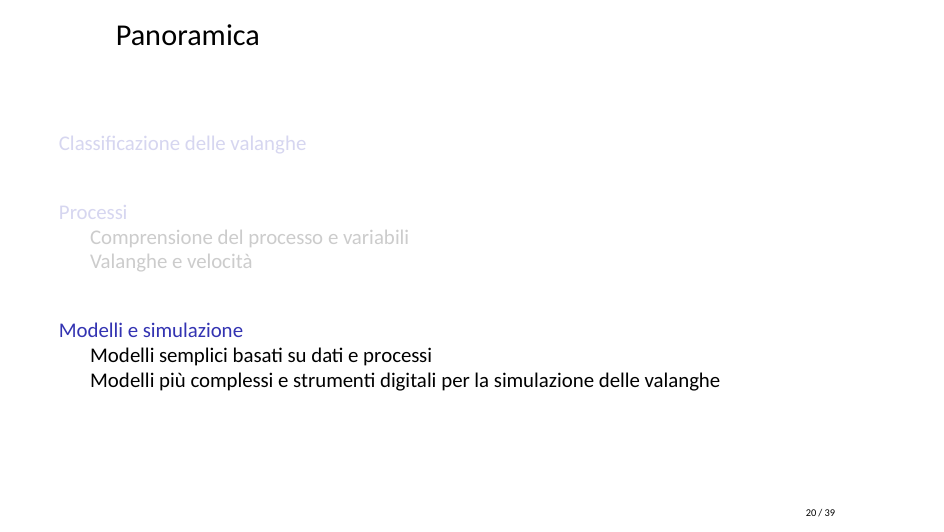

Panoramica
Classificazione delle valanghe
Processi
Comprensione del processo e variabili
Valanghe e velocità
Modelli e simulazione
Modelli semplici basati su dati e processi
Modelli più complessi e strumenti digitali per la simulazione delle valanghe
20 / 39